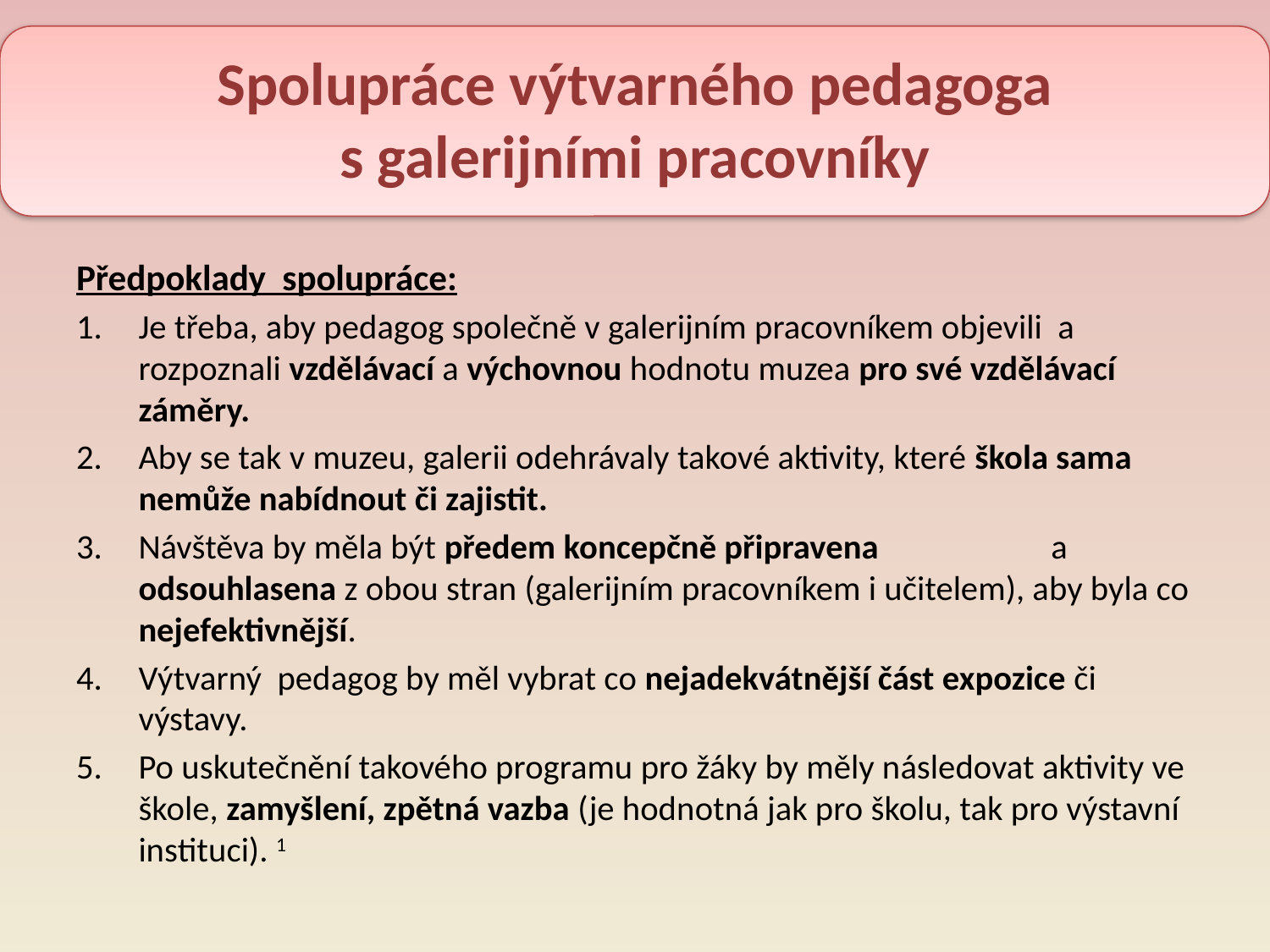

# Spolupráce výtvarného pedagoga s galerijními pracovníky
Předpoklady  spolupráce:
Je třeba, aby pedagog společně v galerijním pracovníkem objevili  a rozpoznali vzdělávací a výchovnou hodnotu muzea pro své vzdělávací záměry.
Aby se tak v muzeu, galerii odehrávaly takové aktivity, které škola sama nemůže nabídnout či zajistit.
Návštěva by měla být předem koncepčně připravena                      a odsouhlasena z obou stran (galerijním pracovníkem i učitelem), aby byla co nejefektivnější.
Výtvarný  pedagog by měl vybrat co nejadekvátnější část expozice či výstavy.
Po uskutečnění takového programu pro žáky by měly následovat aktivity ve škole, zamyšlení, zpětná vazba (je hodnotná jak pro školu, tak pro výstavní instituci). 1